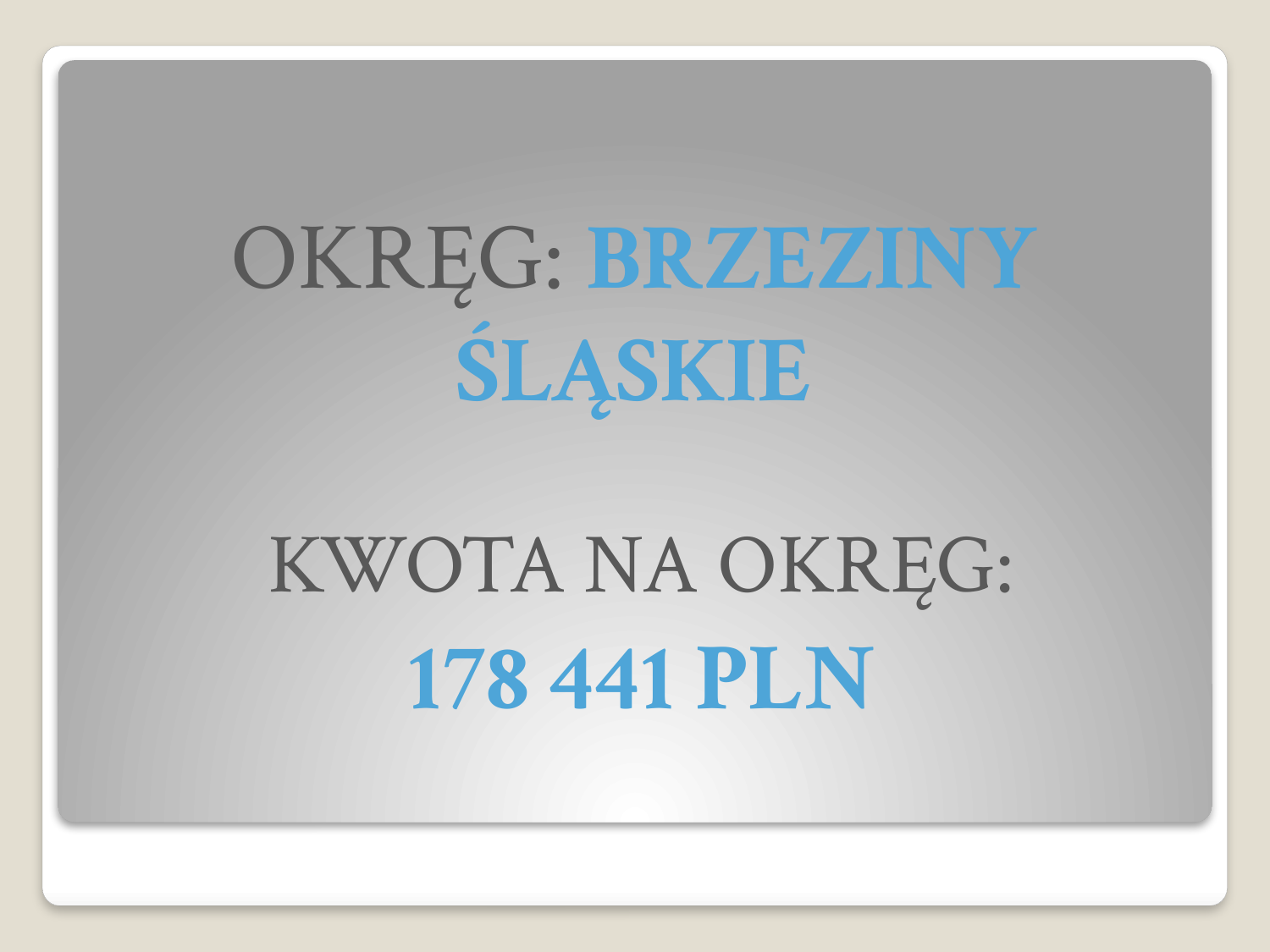

# OKRĘG: BRZEZINY ŚLĄSKIE

KWOTA NA OKRĘG:
178 441 PLN